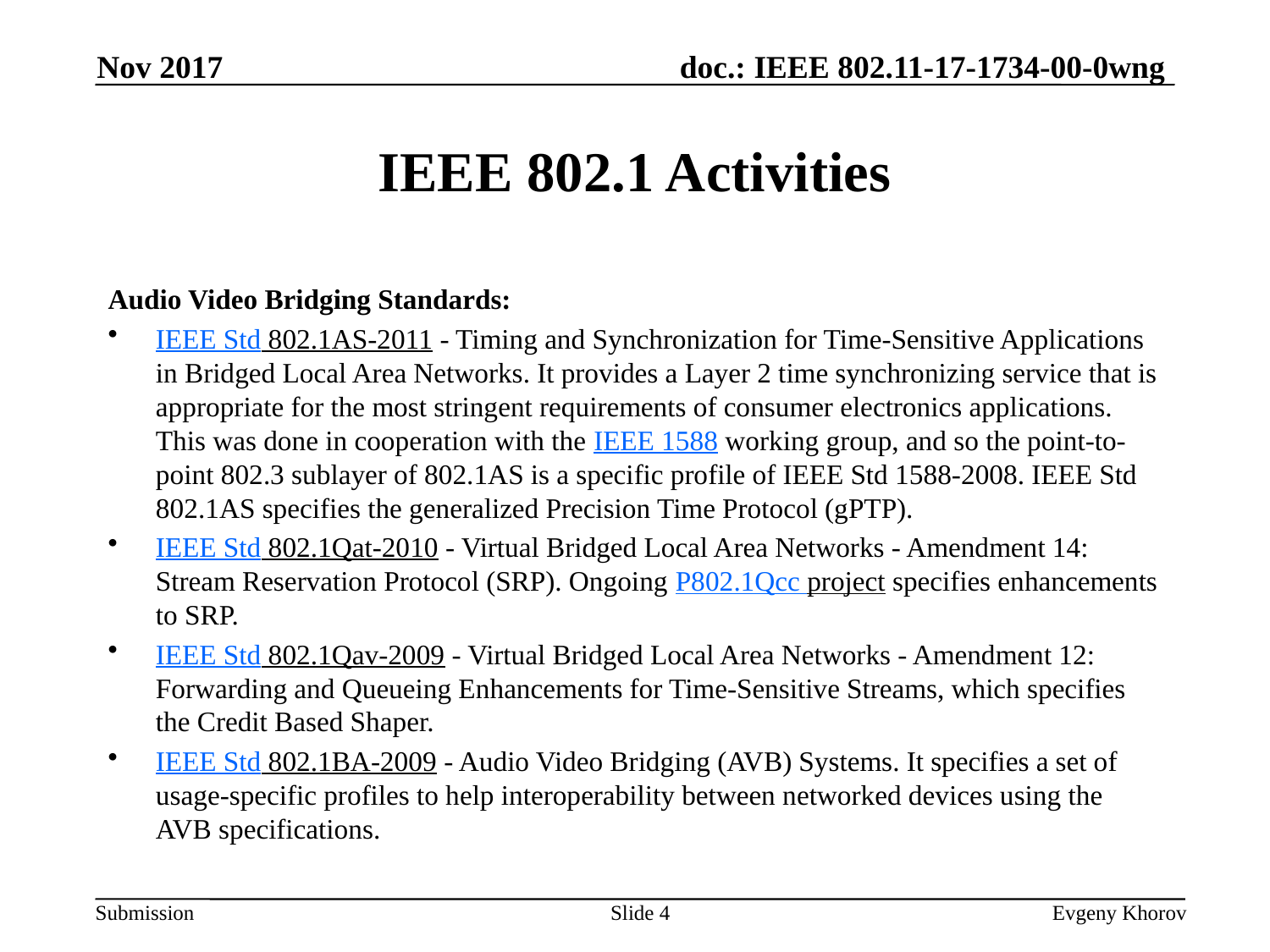

Nov 2017
# IEEE 802.1 Activities
Audio Video Bridging Standards:
IEEE Std 802.1AS-2011 - Timing and Synchronization for Time-Sensitive Applications in Bridged Local Area Networks. It provides a Layer 2 time synchronizing service that is appropriate for the most stringent requirements of consumer electronics applications. This was done in cooperation with the IEEE 1588 working group, and so the point-to-point 802.3 sublayer of 802.1AS is a specific profile of IEEE Std 1588-2008. IEEE Std 802.1AS specifies the generalized Precision Time Protocol (gPTP).
IEEE Std 802.1Qat-2010 - Virtual Bridged Local Area Networks - Amendment 14: Stream Reservation Protocol (SRP). Ongoing P802.1Qcc project specifies enhancements to SRP.
IEEE Std 802.1Qav-2009 - Virtual Bridged Local Area Networks - Amendment 12: Forwarding and Queueing Enhancements for Time-Sensitive Streams, which specifies the Credit Based Shaper.
IEEE Std 802.1BA-2009 - Audio Video Bridging (AVB) Systems. It specifies a set of usage-specific profiles to help interoperability between networked devices using the AVB specifications.

Slide 4
Evgeny Khorov